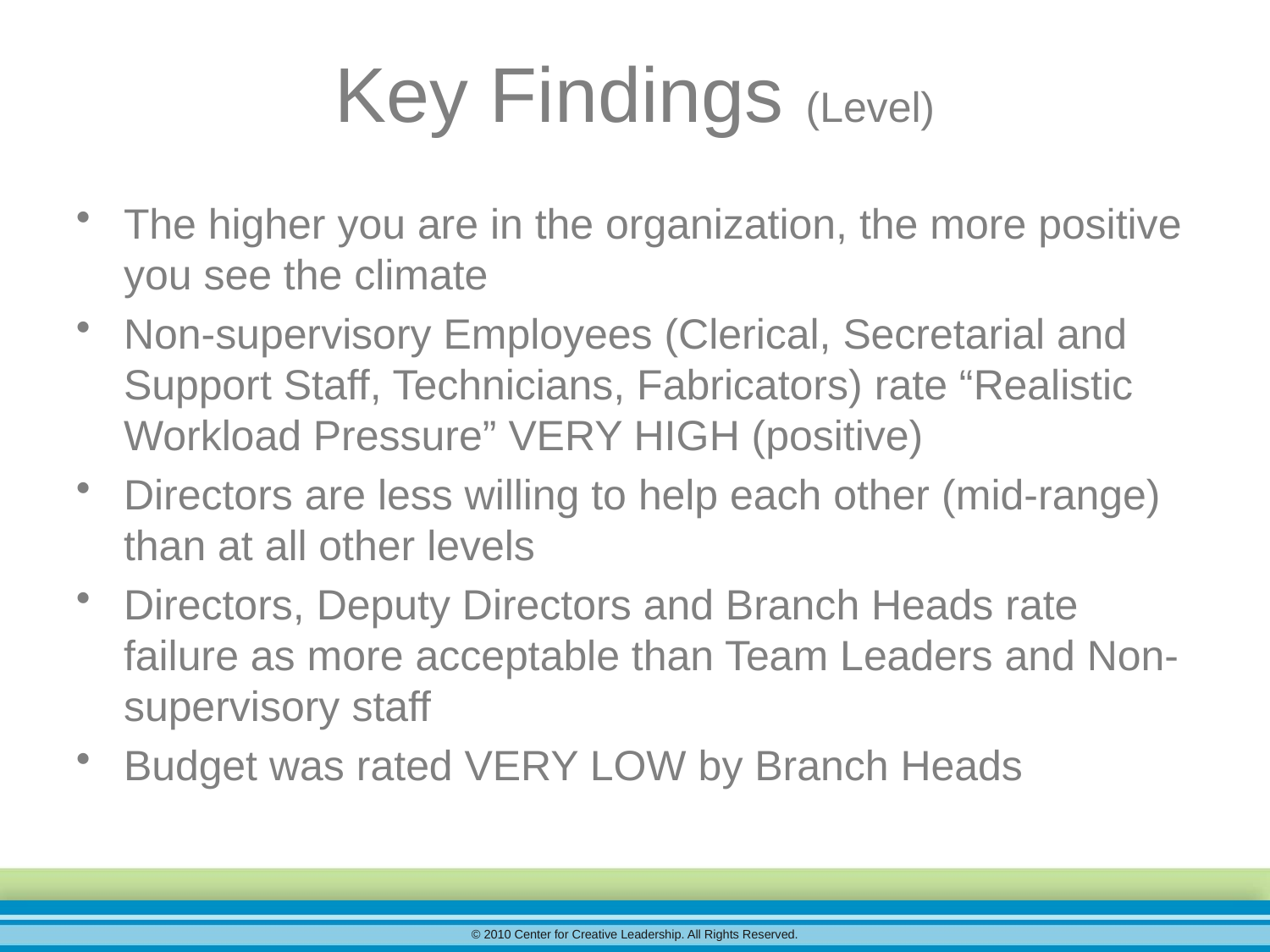

# Key Findings (Level)

The higher you are in the organization, the more positive you see the climate
Non-supervisory Employees (Clerical, Secretarial and Support Staff, Technicians, Fabricators) rate “Realistic Workload Pressure” VERY HIGH (positive)
Directors are less willing to help each other (mid-range) than at all other levels
Directors, Deputy Directors and Branch Heads rate failure as more acceptable than Team Leaders and Non-supervisory staff
Budget was rated VERY LOW by Branch Heads